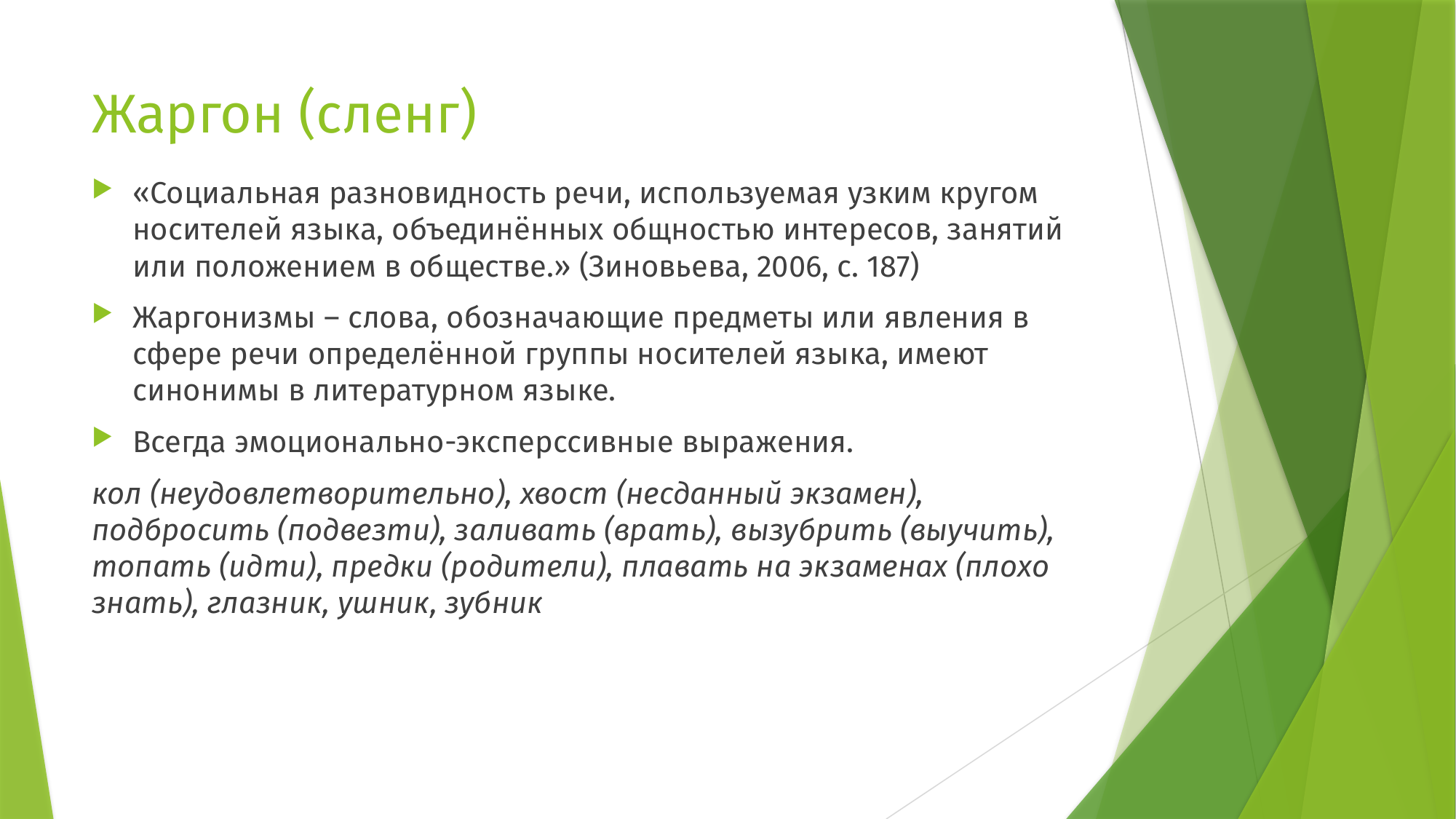

# Жаргон (сленг)
«Социальная разновидность речи, используемая узким кругом носителей языка, объединённых общностью интересов, занятий или положением в обществе.» (Зиновьева, 2006, с. 187)
Жаргонизмы – слова, обозначающие предметы или явления в сфере речи определённой группы носителей языка, имеют синонимы в литературном языке.
Всегда эмоционально-эксперссивные выражения.
кол (неудовлетворительно), хвост (несданный экзамен), подбросить (подвезти), заливать (врать), вызубрить (выучить), топать (идти), предки (родители), плавать на экзаменах (плохо знать), глазник, ушник, зубник